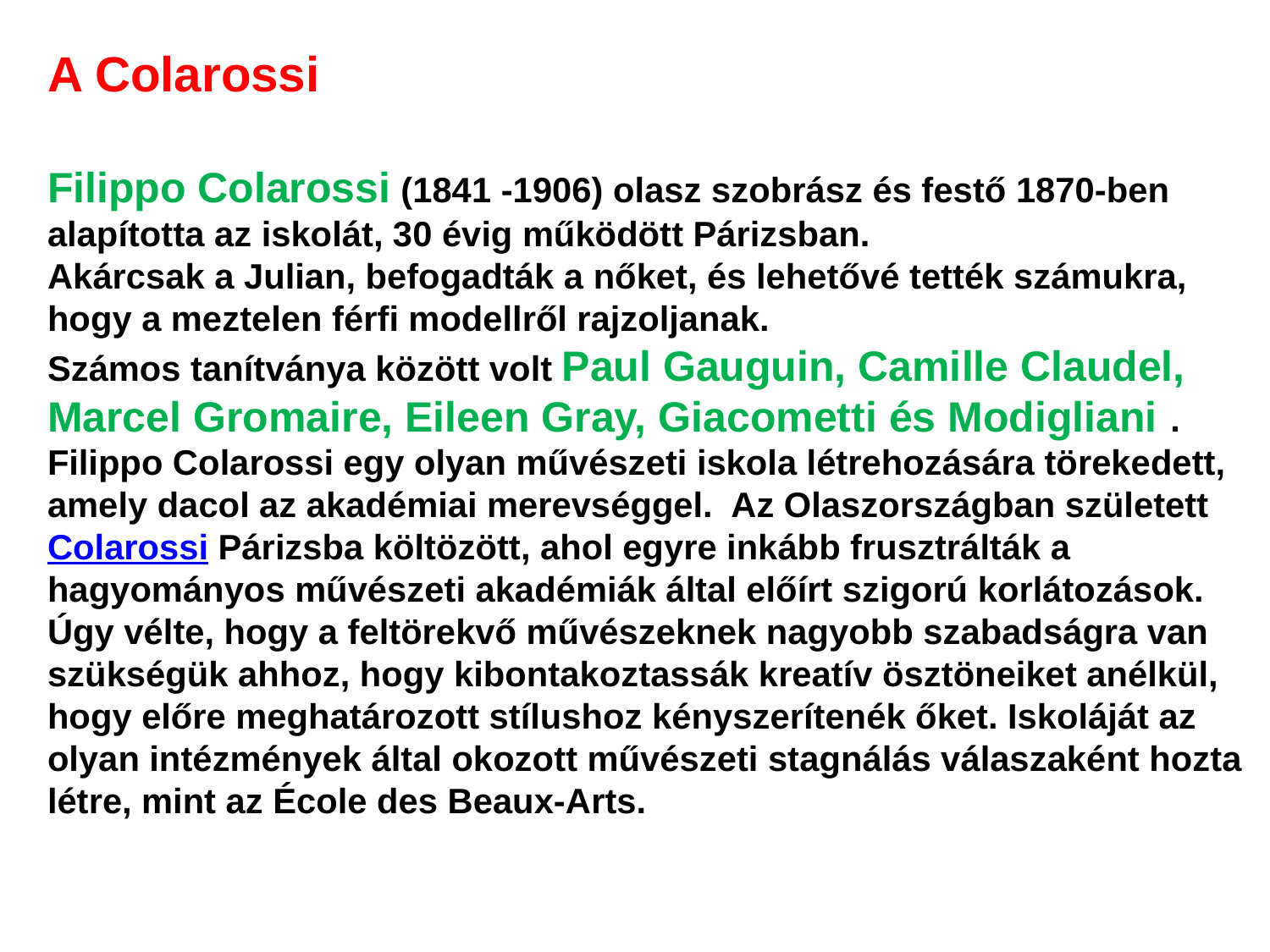

A Colarossi

Filippo Colarossi (1841 -1906) olasz szobrász és festő 1870-ben alapította az iskolát, 30 évig működött Párizsban.
Akárcsak a Julian, befogadták a nőket, és lehetővé tették számukra, hogy a meztelen férfi modellről rajzoljanak.
Számos tanítványa között volt Paul Gauguin, Camille Claudel, Marcel Gromaire, Eileen Gray, Giacometti és Modigliani .
Filippo Colarossi egy olyan művészeti iskola létrehozására törekedett, amely dacol az akadémiai merevséggel.  Az Olaszországban született Colarossi Párizsba költözött, ahol egyre inkább frusztrálták a hagyományos művészeti akadémiák által előírt szigorú korlátozások. Úgy vélte, hogy a feltörekvő művészeknek nagyobb szabadságra van szükségük ahhoz, hogy kibontakoztassák kreatív ösztöneiket anélkül, hogy előre meghatározott stílushoz kényszerítenék őket. Iskoláját az olyan intézmények által okozott művészeti stagnálás válaszaként hozta létre, mint az École des Beaux-Arts.